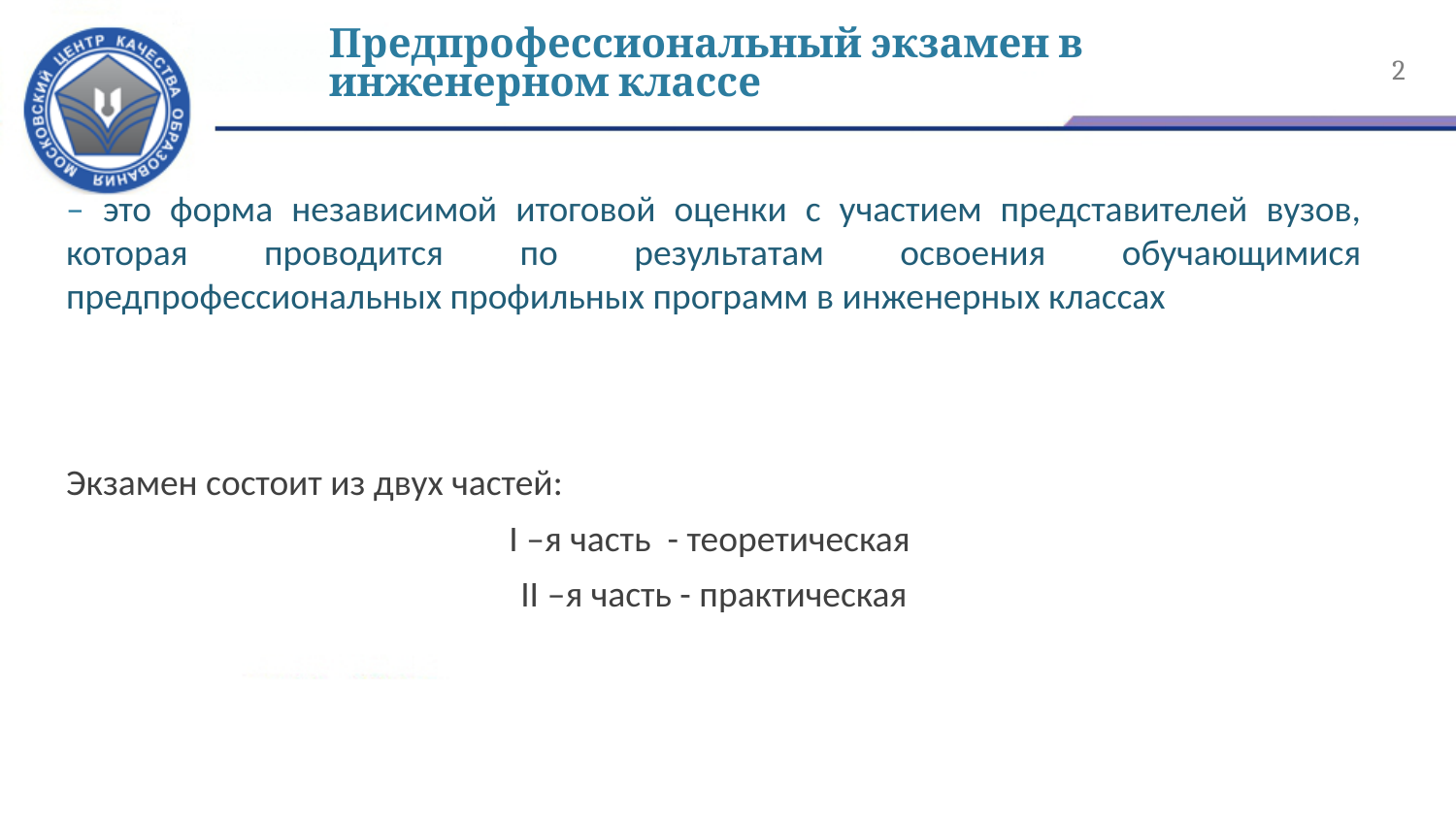

# Предпрофессиональный экзамен в инженерном классе
2

– это форма независимой итоговой оценки с участием представителей вузов, которая проводится по результатам освоения обучающимися предпрофессиональных профильных программ в инженерных классах

Экзамен состоит из двух частей:
I –я часть  - теоретическая
II –я часть - практическая